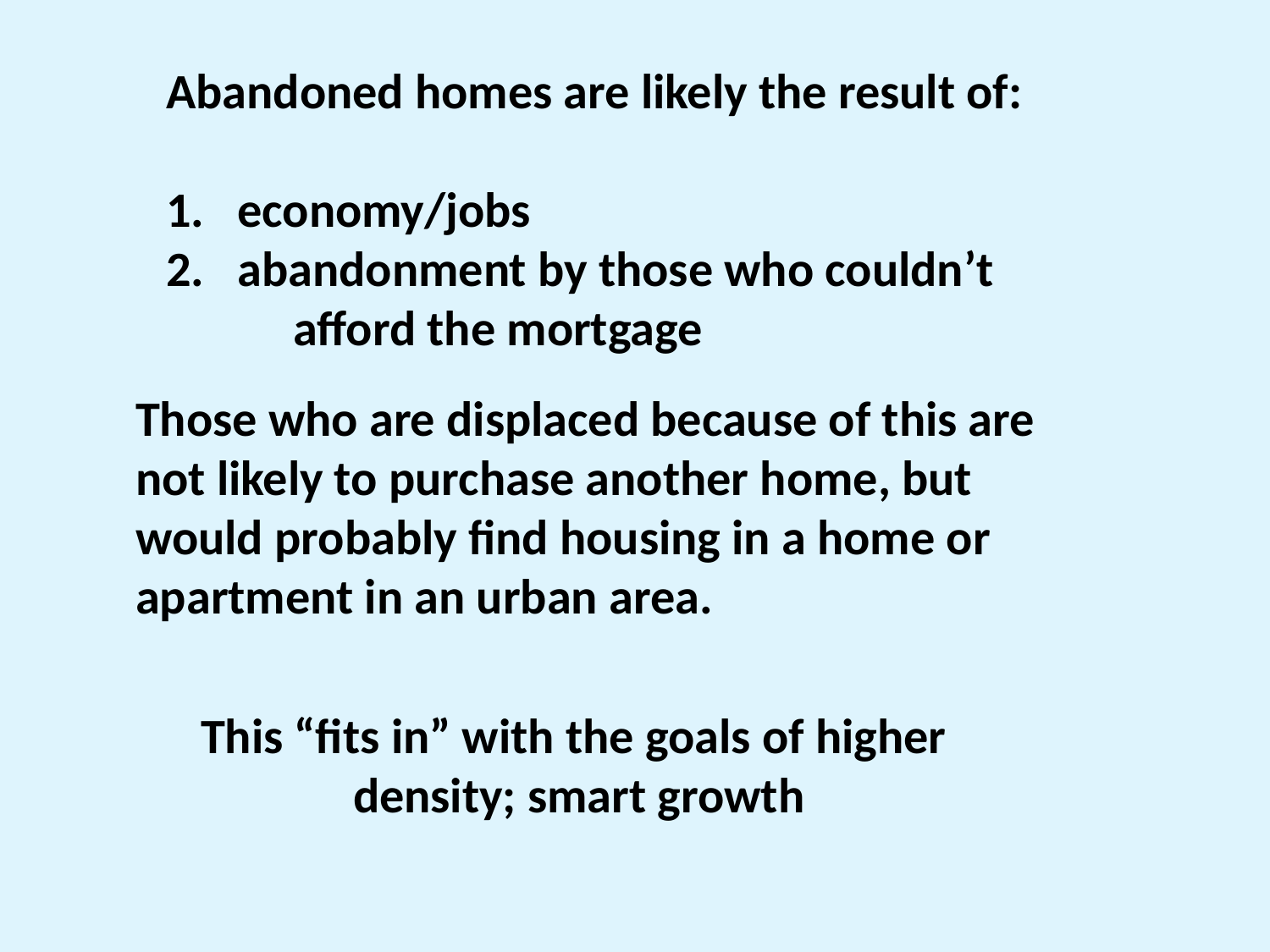

Abandoned homes are likely the result of:

economy/jobs
abandonment by those who couldn’t
	afford the mortgage
Those who are displaced because of this are
not likely to purchase another home, but
would probably find housing in a home or
apartment in an urban area.
This “fits in” with the goals of higher
density; smart growth